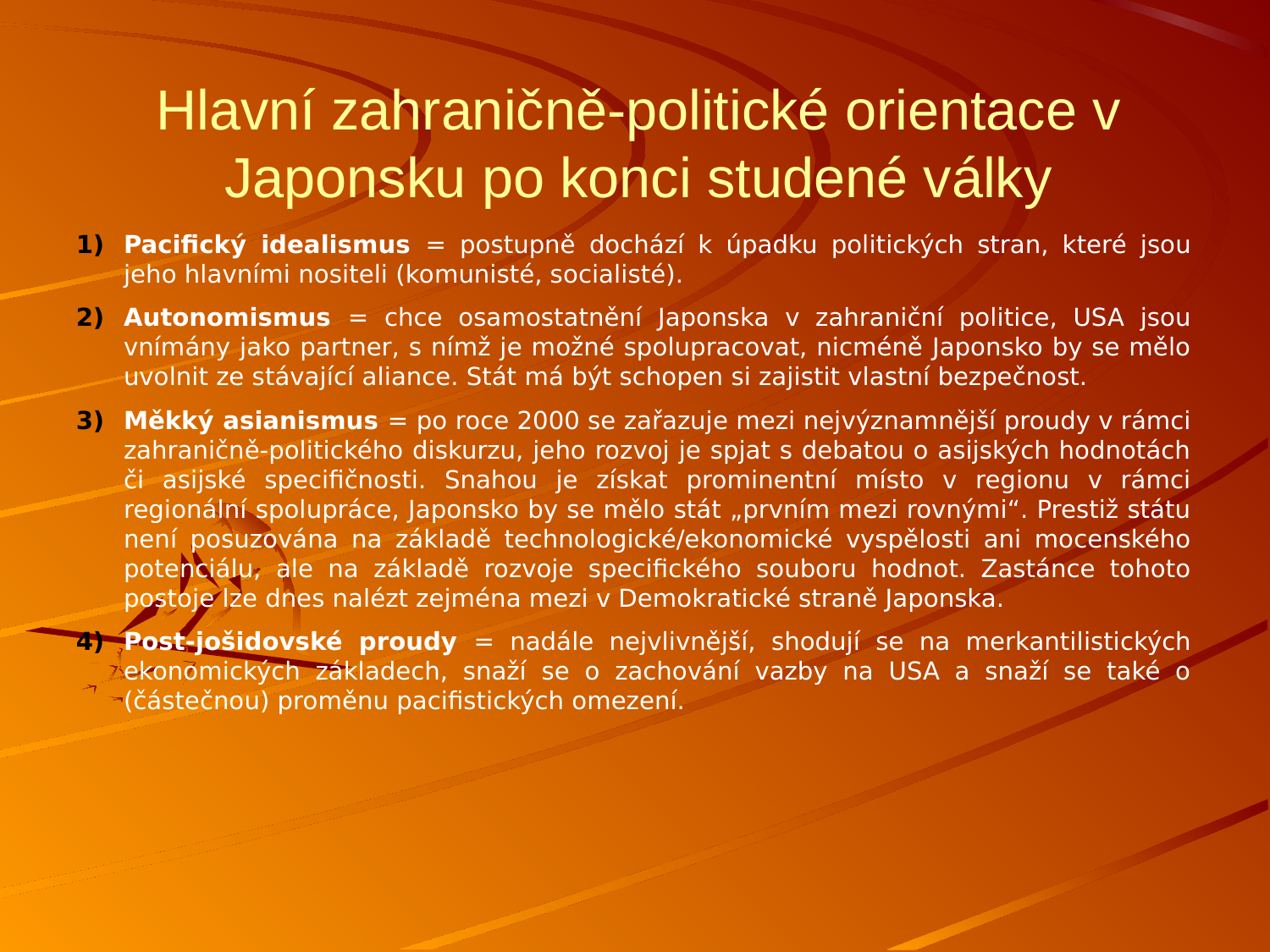

# Hlavní zahraničně-politické orientace v Japonsku po konci studené války
Pacifický idealismus = postupně dochází k úpadku politických stran, které jsou jeho hlavními nositeli (komunisté, socialisté).
Autonomismus = chce osamostatnění Japonska v zahraniční politice, USA jsou vnímány jako partner, s nímž je možné spolupracovat, nicméně Japonsko by se mělo uvolnit ze stávající aliance. Stát má být schopen si zajistit vlastní bezpečnost.
Měkký asianismus = po roce 2000 se zařazuje mezi nejvýznamnější proudy v rámci zahraničně-politického diskurzu, jeho rozvoj je spjat s debatou o asijských hodnotách či asijské specifičnosti. Snahou je získat prominentní místo v regionu v rámci regionální spolupráce, Japonsko by se mělo stát „prvním mezi rovnými“. Prestiž státu není posuzována na základě technologické/ekonomické vyspělosti ani mocenského potenciálu, ale na základě rozvoje specifického souboru hodnot. Zastánce tohoto postoje lze dnes nalézt zejména mezi v Demokratické straně Japonska.
Post-jošidovské proudy = nadále nejvlivnější, shodují se na merkantilistických ekonomických základech, snaží se o zachování vazby na USA a snaží se také o (částečnou) proměnu pacifistických omezení.